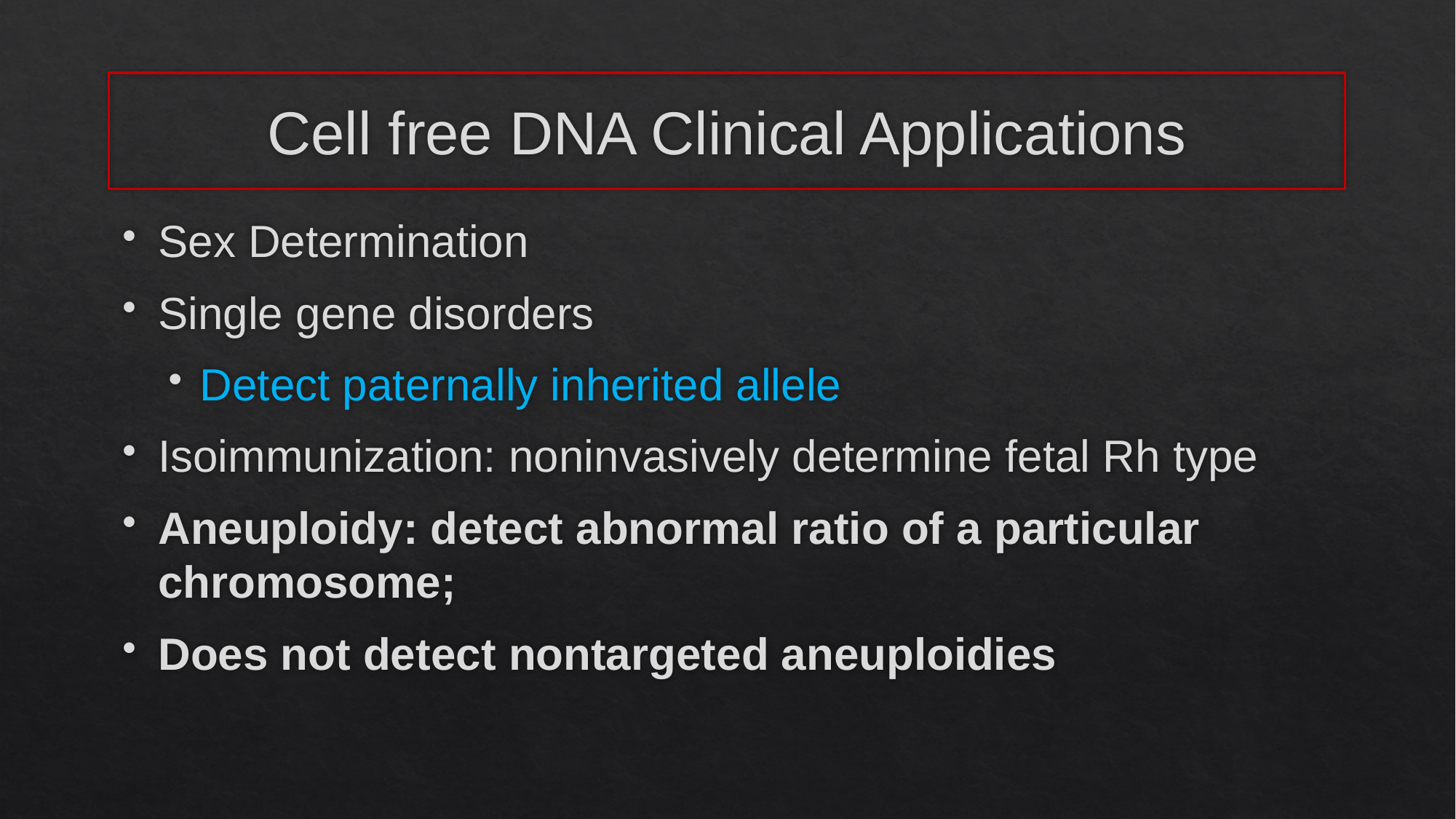

# Cell free DNA Clinical Applications
Sex Determination
Single gene disorders
Detect paternally inherited allele
Isoimmunization: noninvasively determine fetal Rh type
Aneuploidy: detect abnormal ratio of a particular chromosome;
Does not detect nontargeted aneuploidies